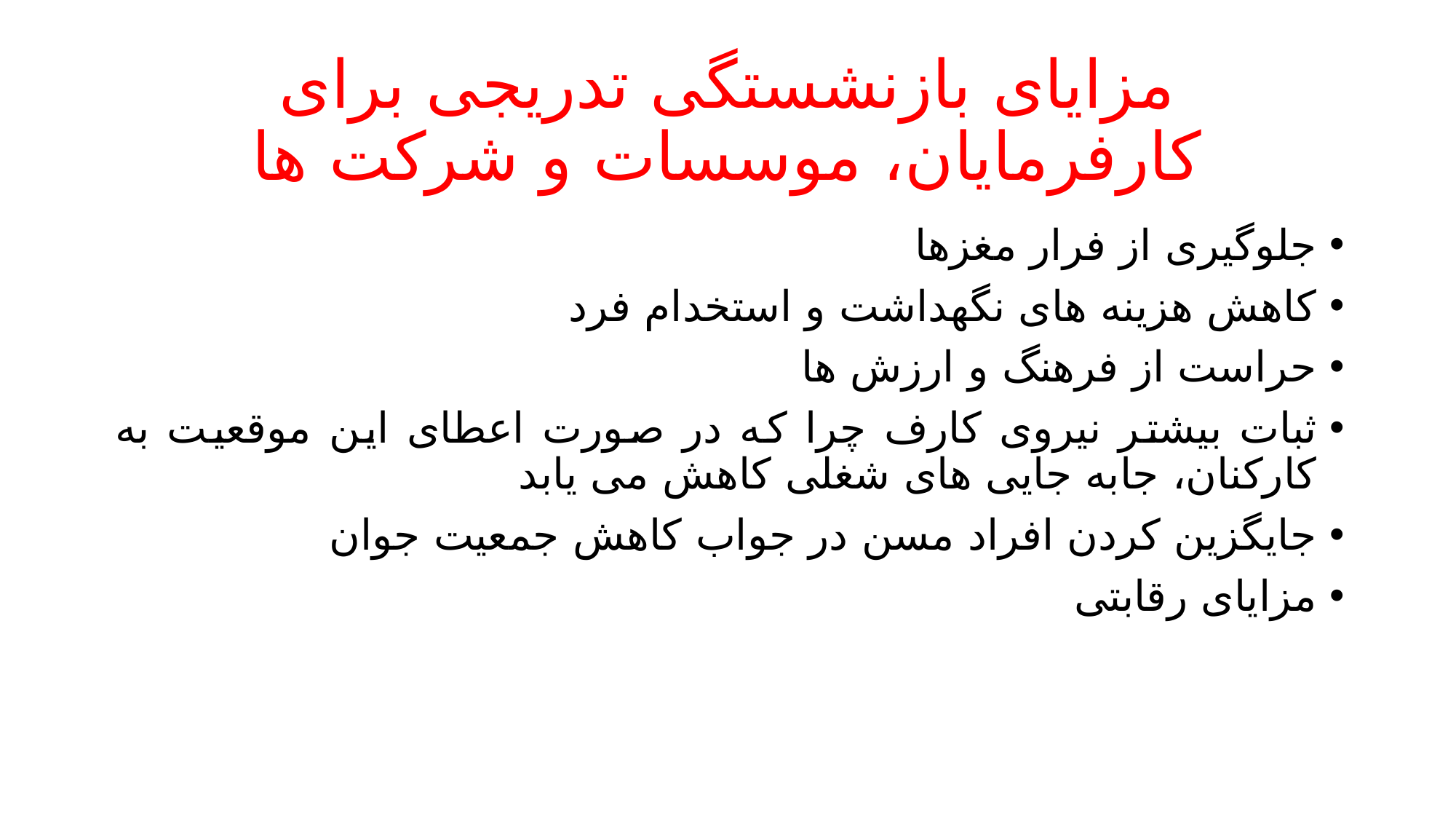

# مزایای بازنشستگی تدریجی برای کارفرمایان، موسسات و شرکت ها
جلوگیری از فرار مغزها
کاهش هزینه های نگهداشت و استخدام فرد
حراست از فرهنگ و ارزش ها
ثبات بیشتر نیروی کارف چرا که در صورت اعطای این موقعیت به کارکنان، جابه جایی های شغلی کاهش می یابد
جایگزین کردن افراد مسن در جواب کاهش جمعیت جوان
مزایای رقابتی